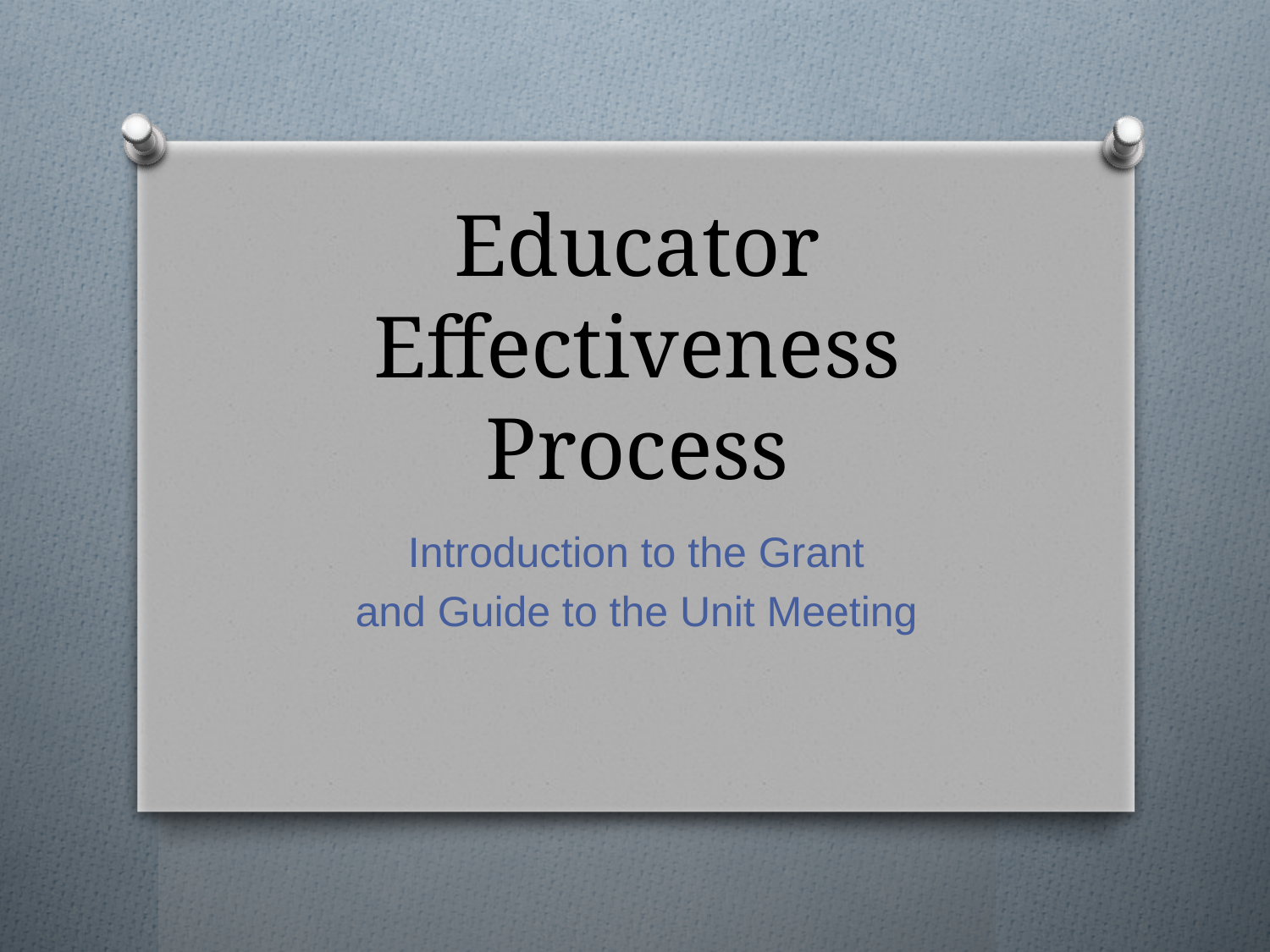

# Educator Effectiveness Process
Introduction to the Grant
and Guide to the Unit Meeting